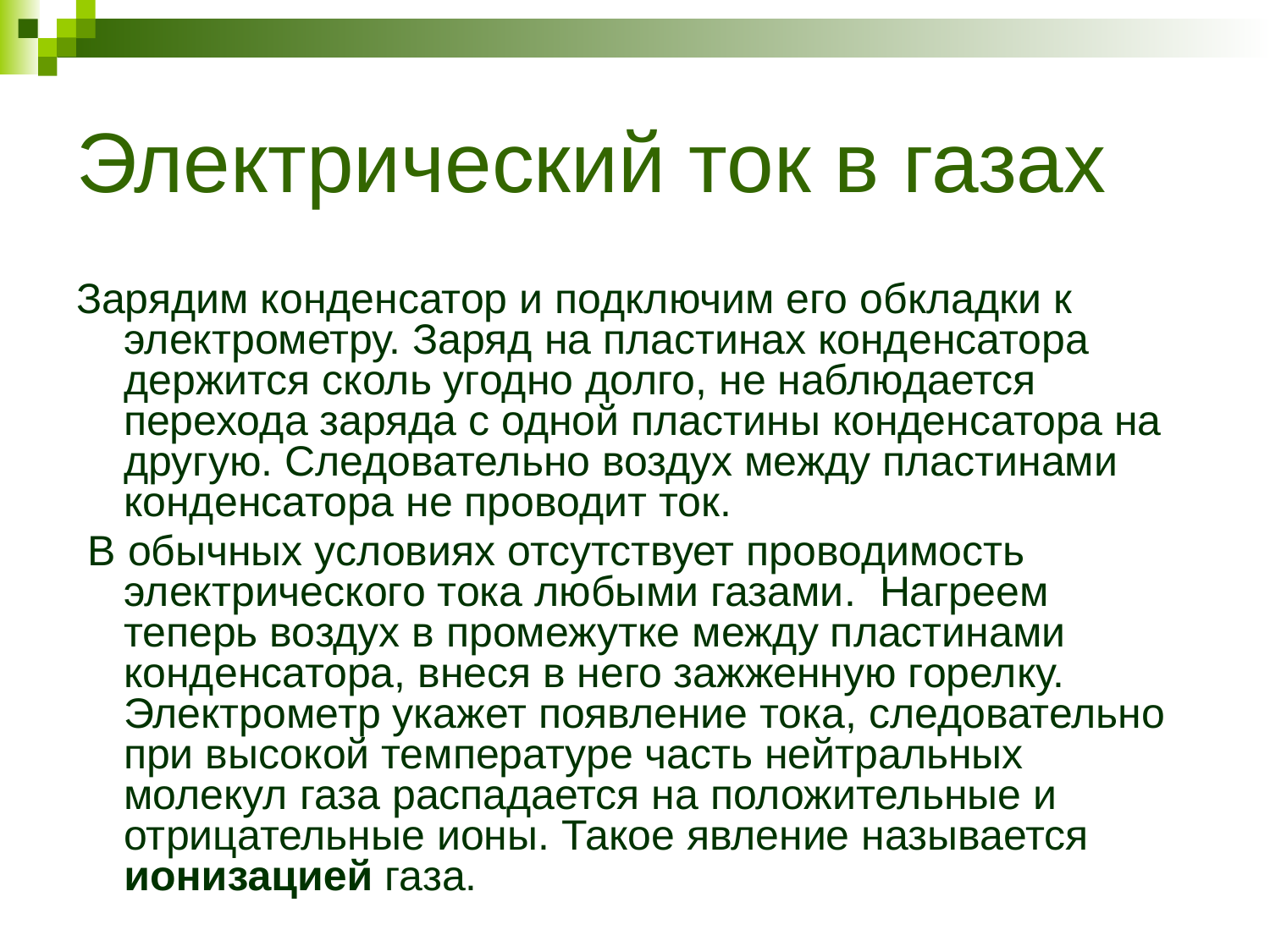

# Электрический ток в газах
Зарядим конденсатор и подключим его обкладки к электрометру. Заряд на пластинах конденсатора держится сколь угодно долго, не наблюдается перехода заряда с одной пластины конденсатора на другую. Следовательно воздух между пластинами конденсатора не проводит ток.
 В обычных условиях отсутствует проводимость электрического тока любыми газами.  Нагреем теперь воздух в промежутке между пластинами конденсатора, внеся в него зажженную горелку. Электрометр укажет появление тока, следовательно при высокой температуре часть нейтральных молекул газа распадается на положительные и отрицательные ионы. Такое явление называется ионизацией газа.